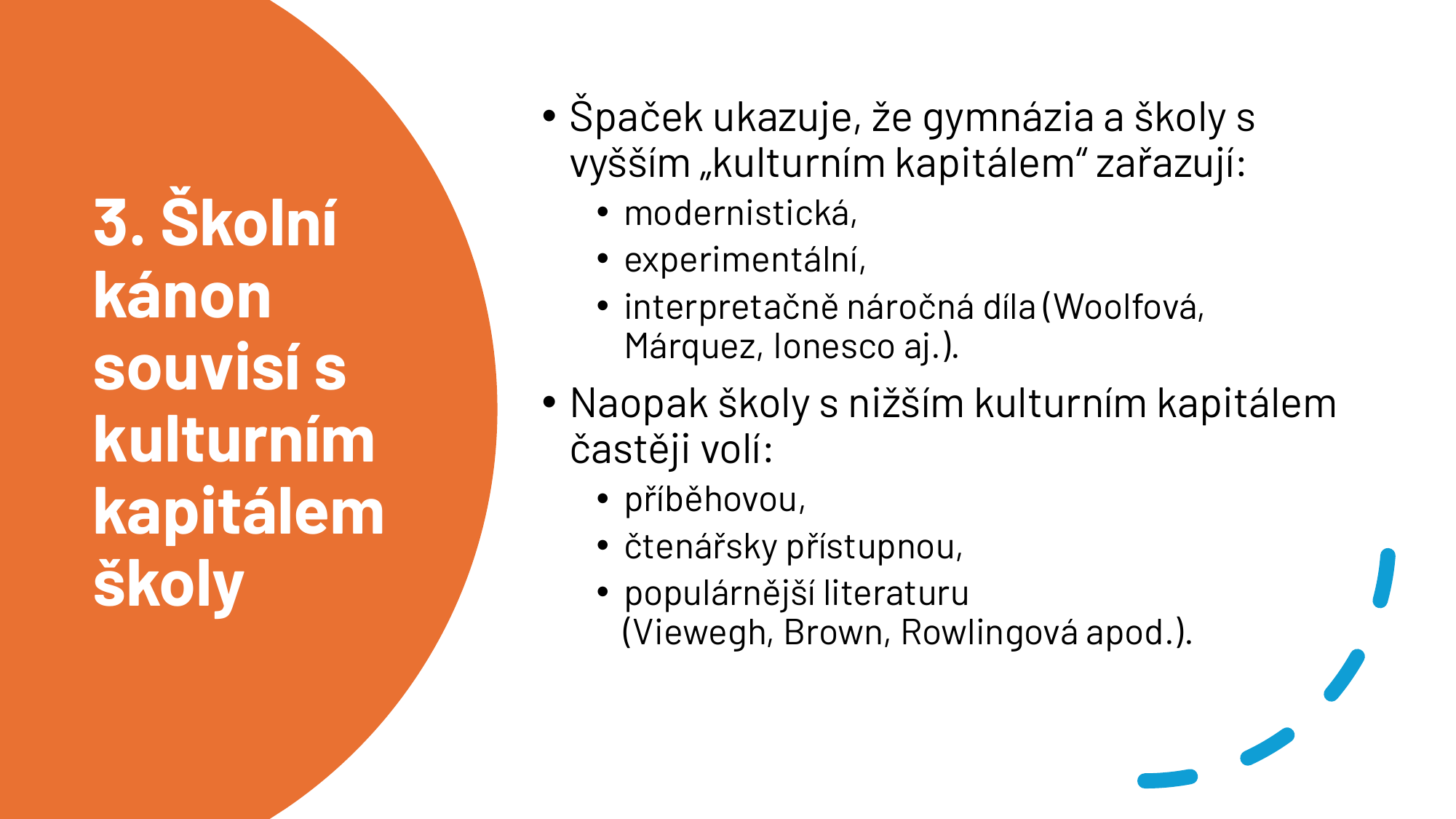

Špaček ukazuje, že gymnázia a školy s vyšším „kulturním kapitálem“ zařazují:
modernistická,
experimentální,
interpretačně náročná díla (Woolfová, Márquez, Ionesco aj.).
Naopak školy s nižším kulturním kapitálem častěji volí:
příběhovou,
čtenářsky přístupnou,
populárnější literaturu
(Viewegh, Brown, Rowlingová apod.).

# 3. Školní kánon souvisí s kulturním kapitálem školy